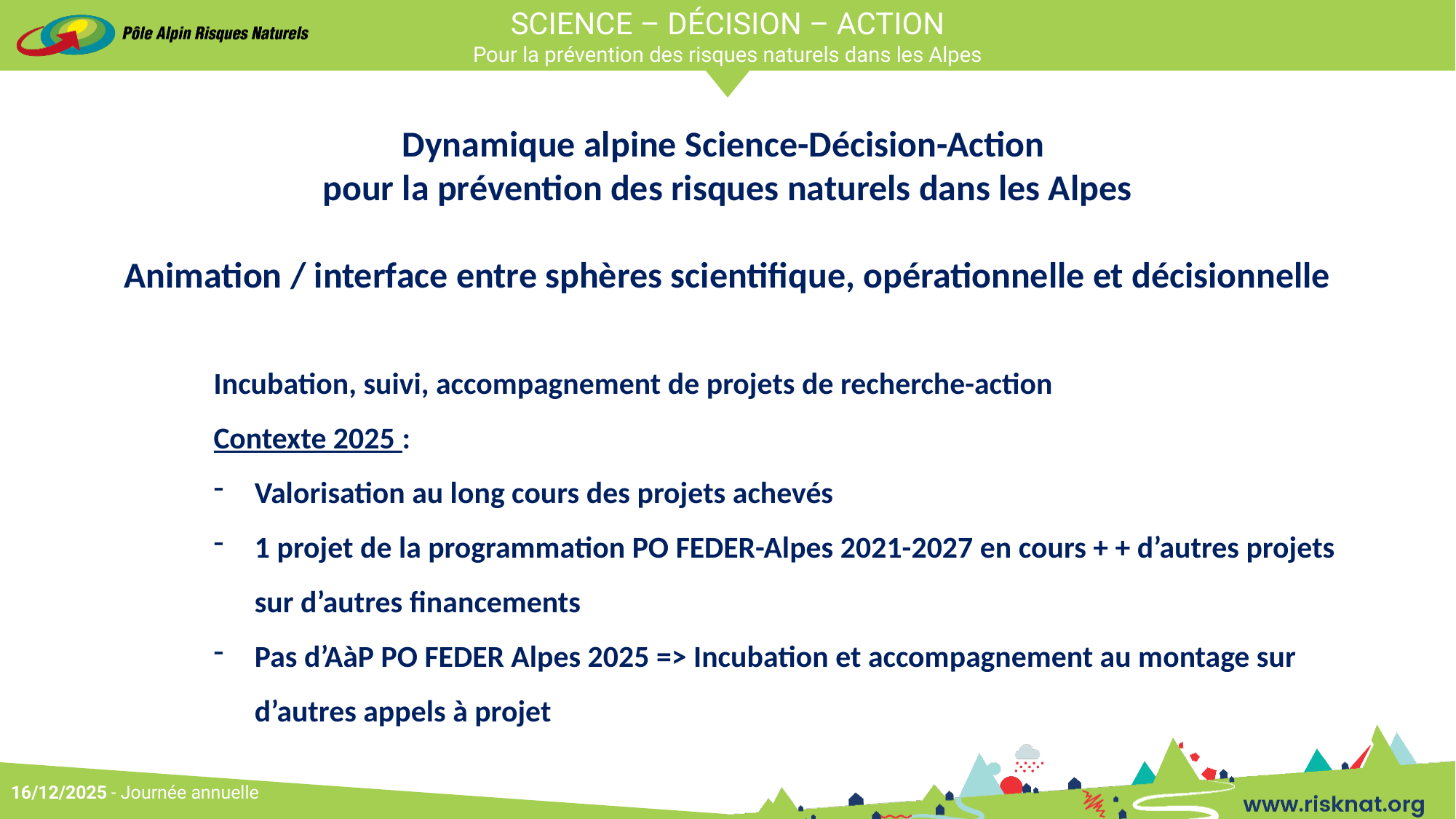

Dynamique alpine Science-Décision-Action
pour la prévention des risques naturels dans les Alpes

Animation / interface entre sphères scientifique, opérationnelle et décisionnelle

Incubation, suivi, accompagnement de projets de recherche-action
Contexte 2025 :
Valorisation au long cours des projets achevés
1 projet de la programmation PO FEDER-Alpes 2021-2027 en cours + + d’autres projets sur d’autres financements
Pas d’AàP PO FEDER Alpes 2025 => Incubation et accompagnement au montage sur d’autres appels à projet